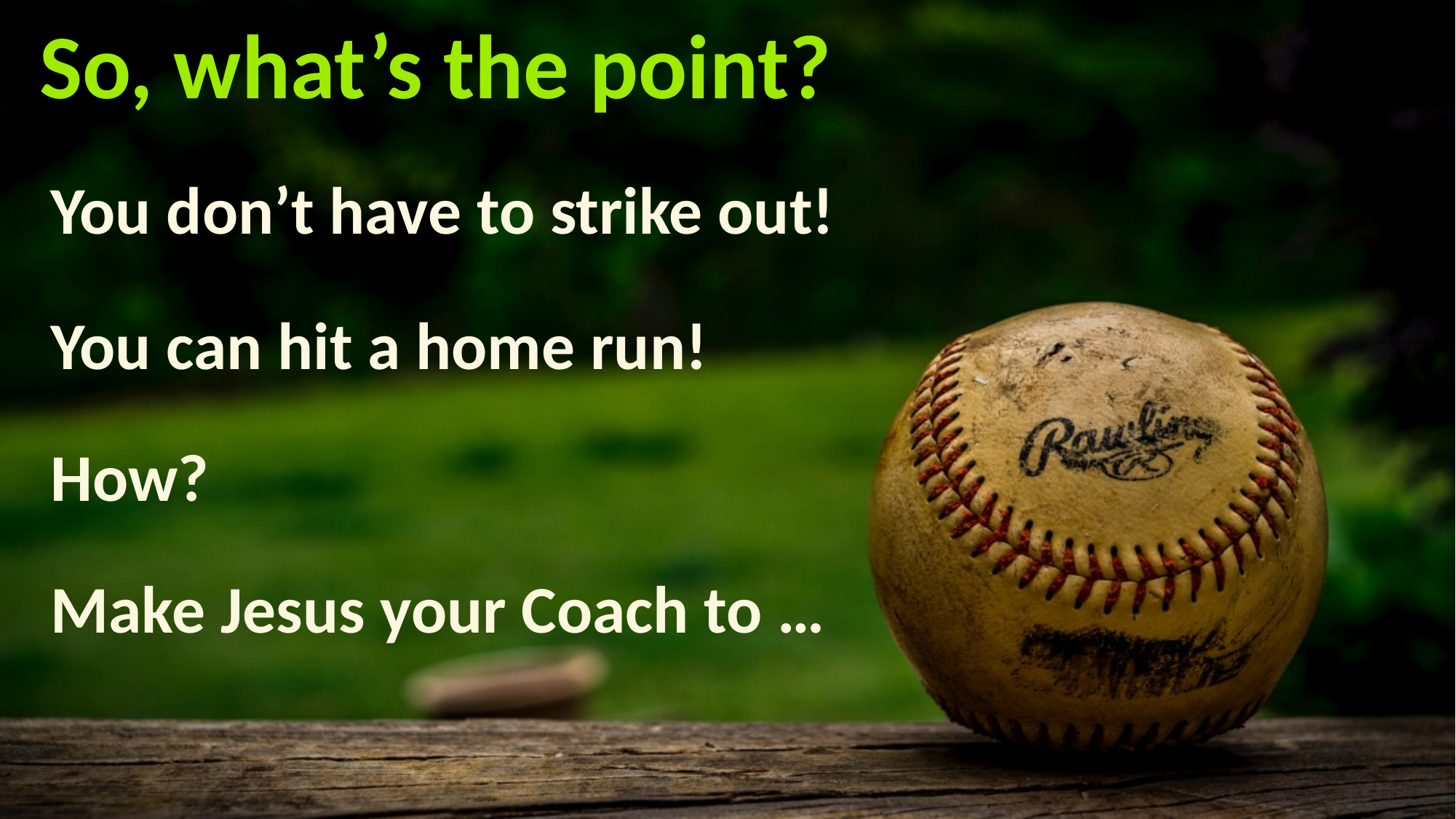

# So, what’s the point?
You don’t have to strike out!

You can hit a home run!

How?

Make Jesus your Coach to …